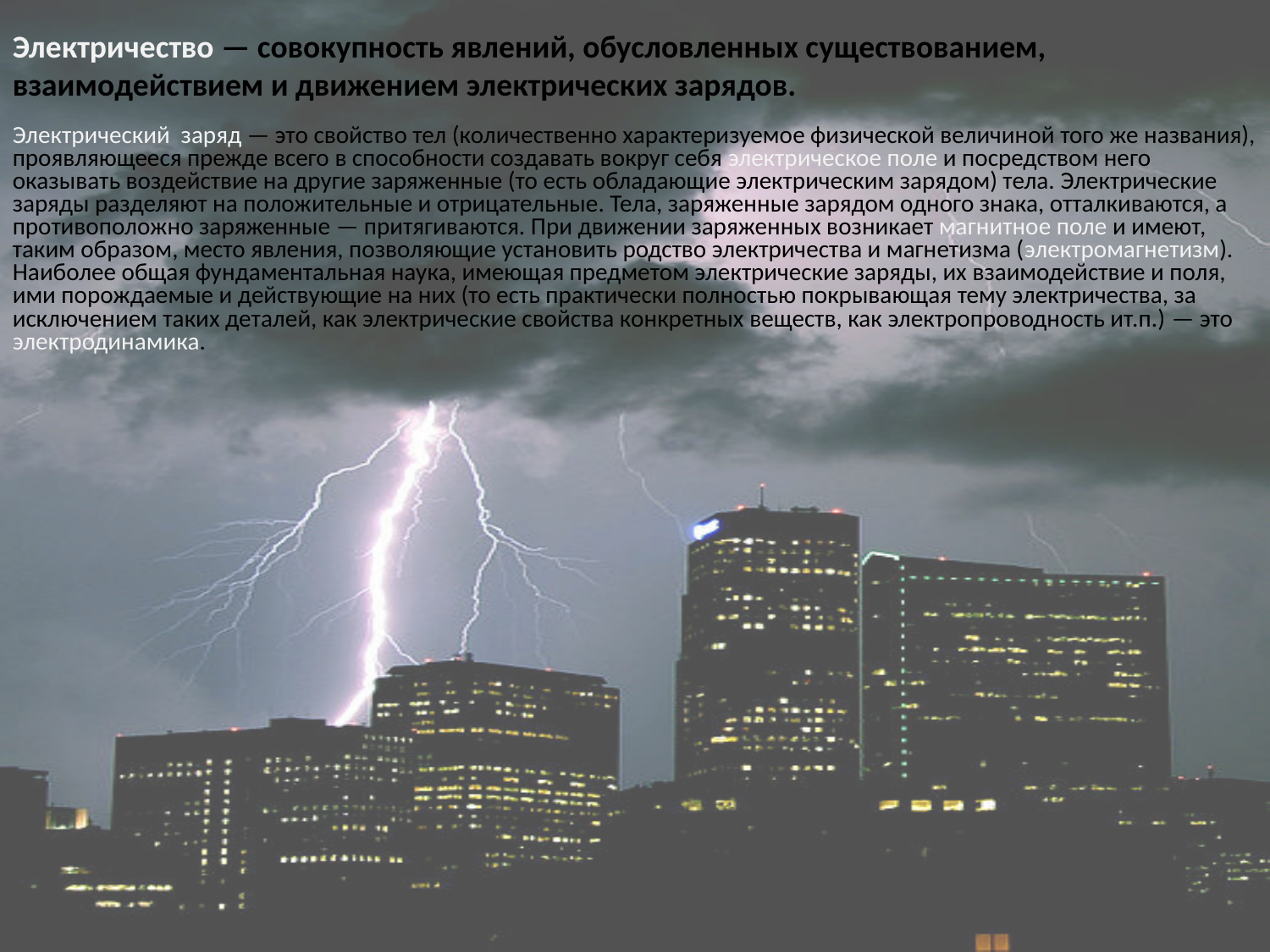

Электричество — совокупность явлений, обусловленных существованием, взаимодействием и движением электрических зарядов.
Электрический  заряд — это свойство тел (количественно характеризуемое физической величиной того же названия), проявляющееся прежде всего в способности создавать вокруг себя электрическое поле и посредством него оказывать воздействие на другие заряженные (то есть обладающие электрическим зарядом) тела. Электрические заряды разделяют на положительные и отрицательные. Тела, заряженные зарядом одного знака, отталкиваются, а противоположно заряженные — притягиваются. При движении заряженных возникает магнитное поле и имеют, таким образом, место явления, позволяющие установить родство электричества и магнетизма (электромагнетизм).
Наиболее общая фундаментальная наука, имеющая предметом электрические заряды, их взаимодействие и поля, ими порождаемые и действующие на них (то есть практически полностью покрывающая тему электричества, за исключением таких деталей, как электрические свойства конкретных веществ, как электропроводность ит.п.) — это электродинамика.